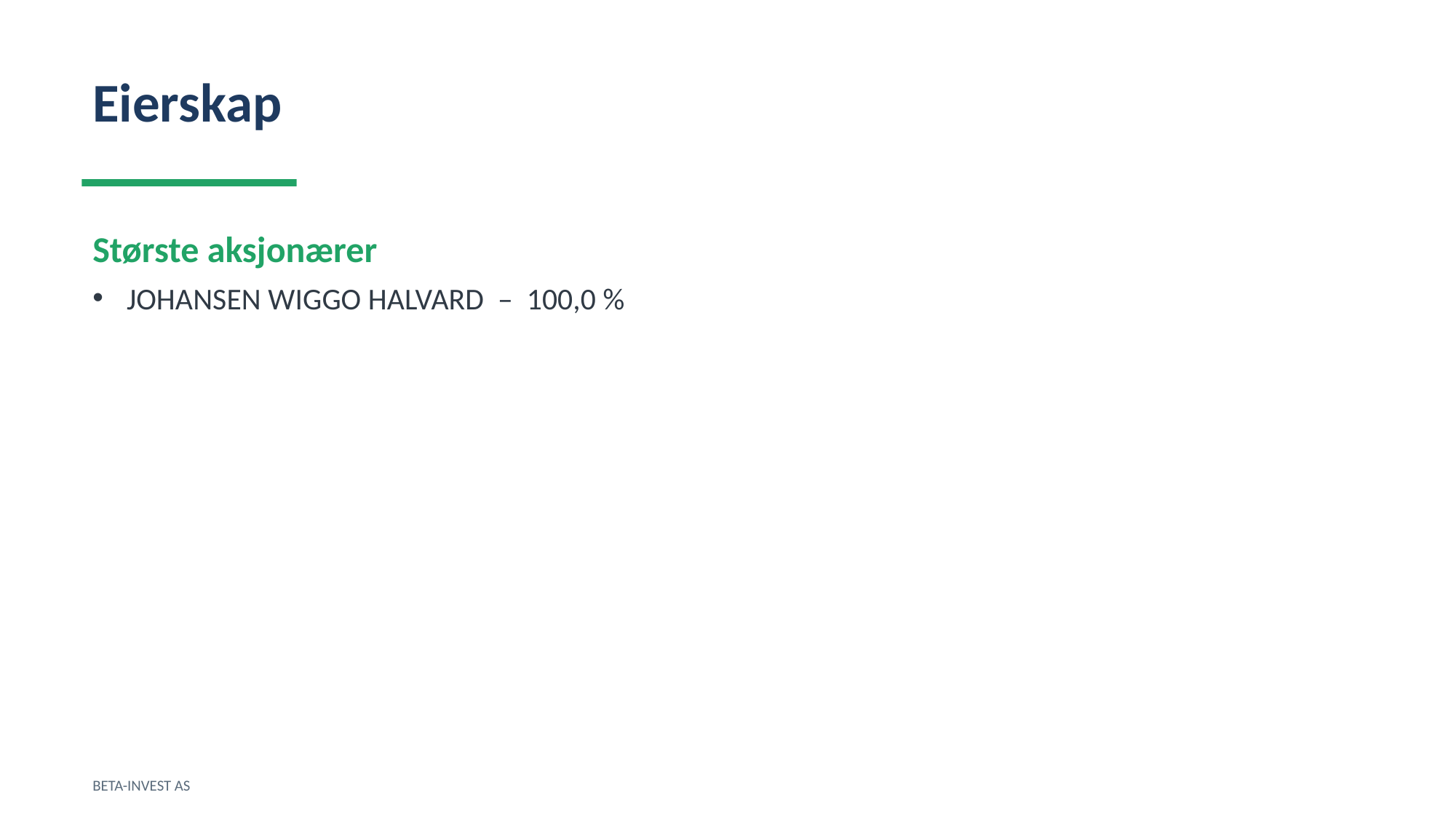

Eierskap

Største aksjonærer
JOHANSEN WIGGO HALVARD  –  100,0 %
BETA-INVEST AS